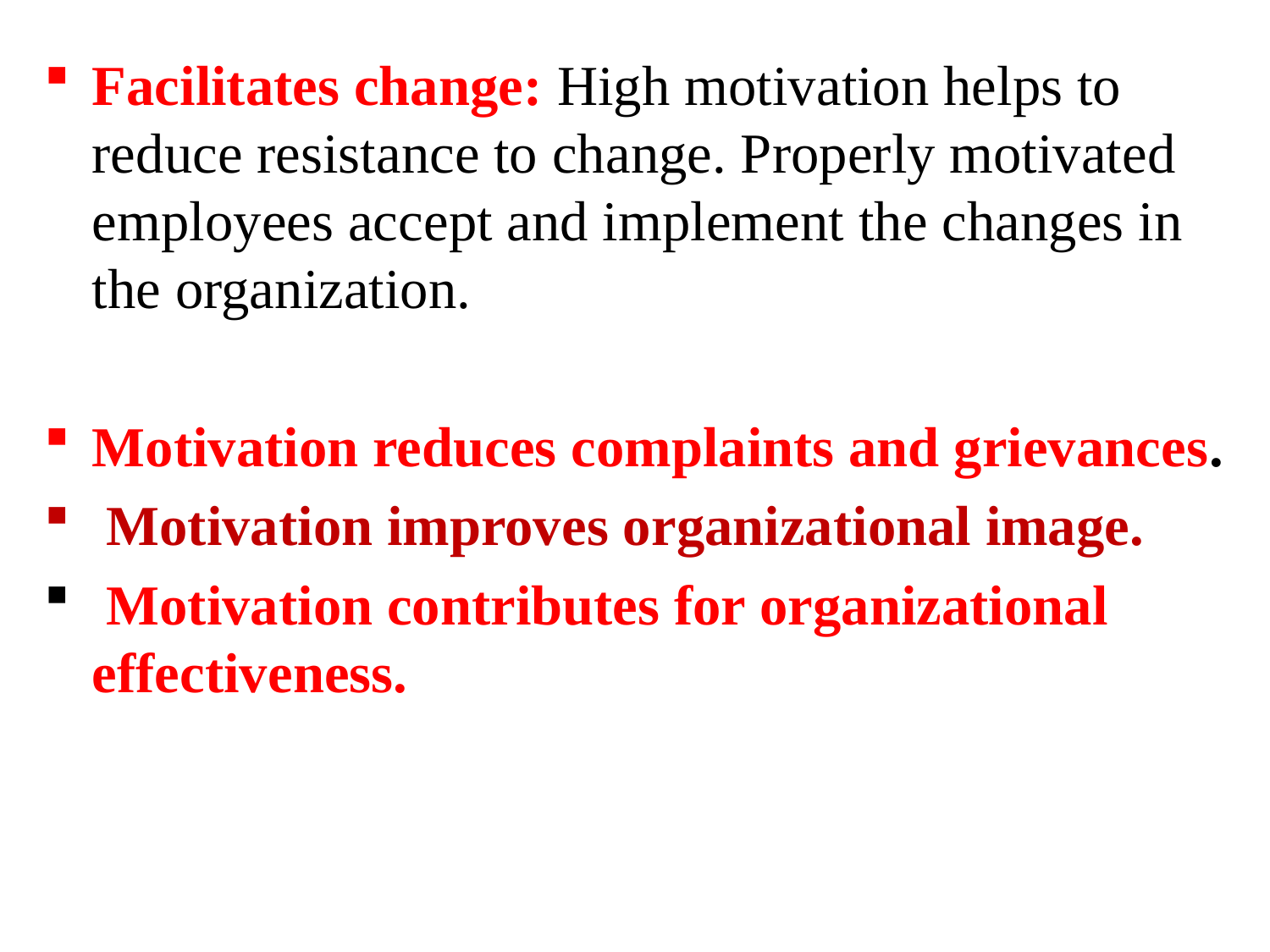

Facilitates change: High motivation helps to reduce resistance to change. Properly motivated employees accept and implement the changes in the organization.

Motivation reduces complaints and grievances.
 Motivation improves organizational image.
 Motivation contributes for organizational effectiveness.